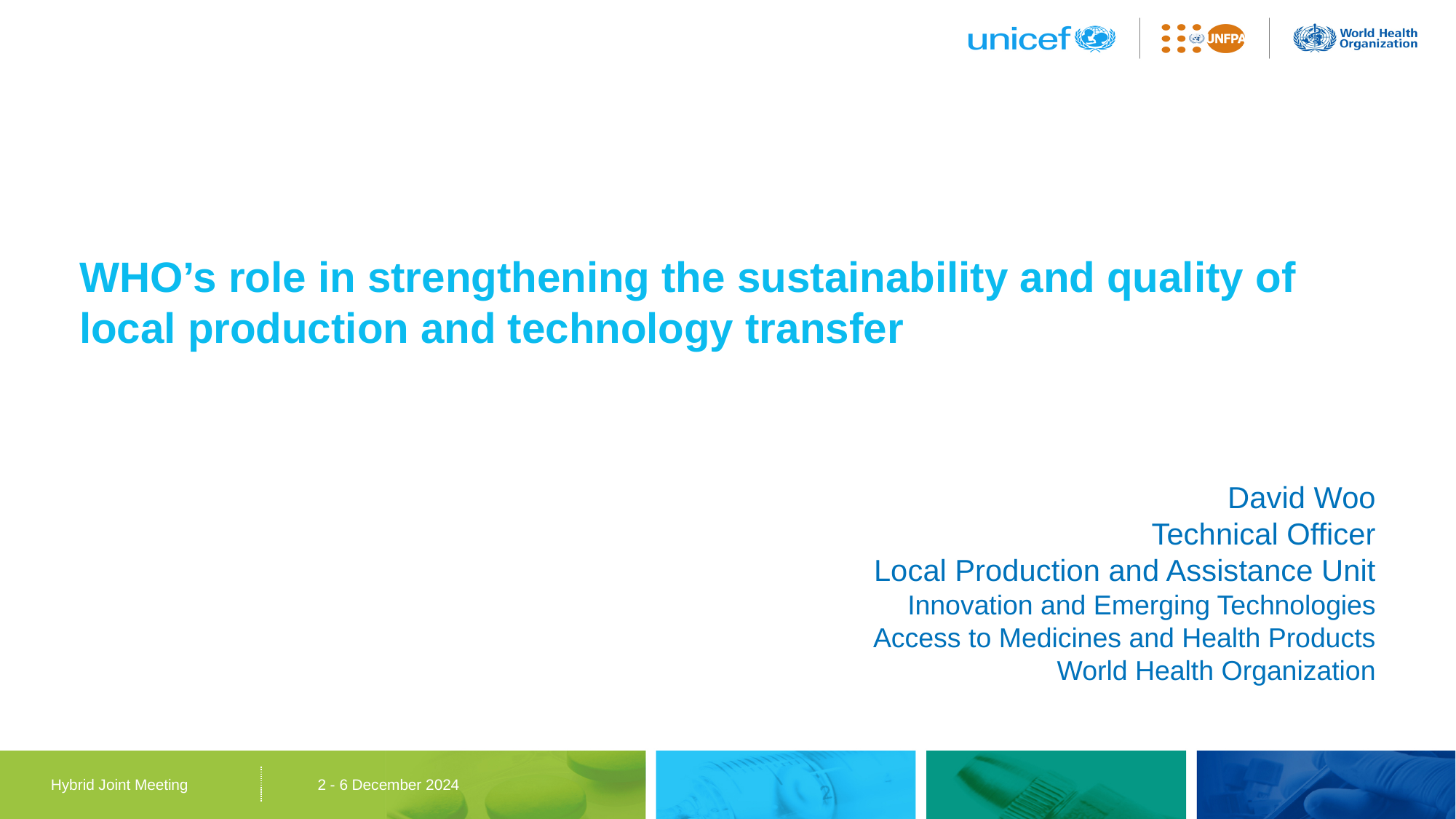

WHO’s role in strengthening the sustainability and quality of local production and technology transfer
David Woo
Technical Officer
Local Production and Assistance Unit
Innovation and Emerging Technologies
Access to Medicines and Health Products
World Health Organization
Hybrid Joint Meeting                               2 - 6 December 2024